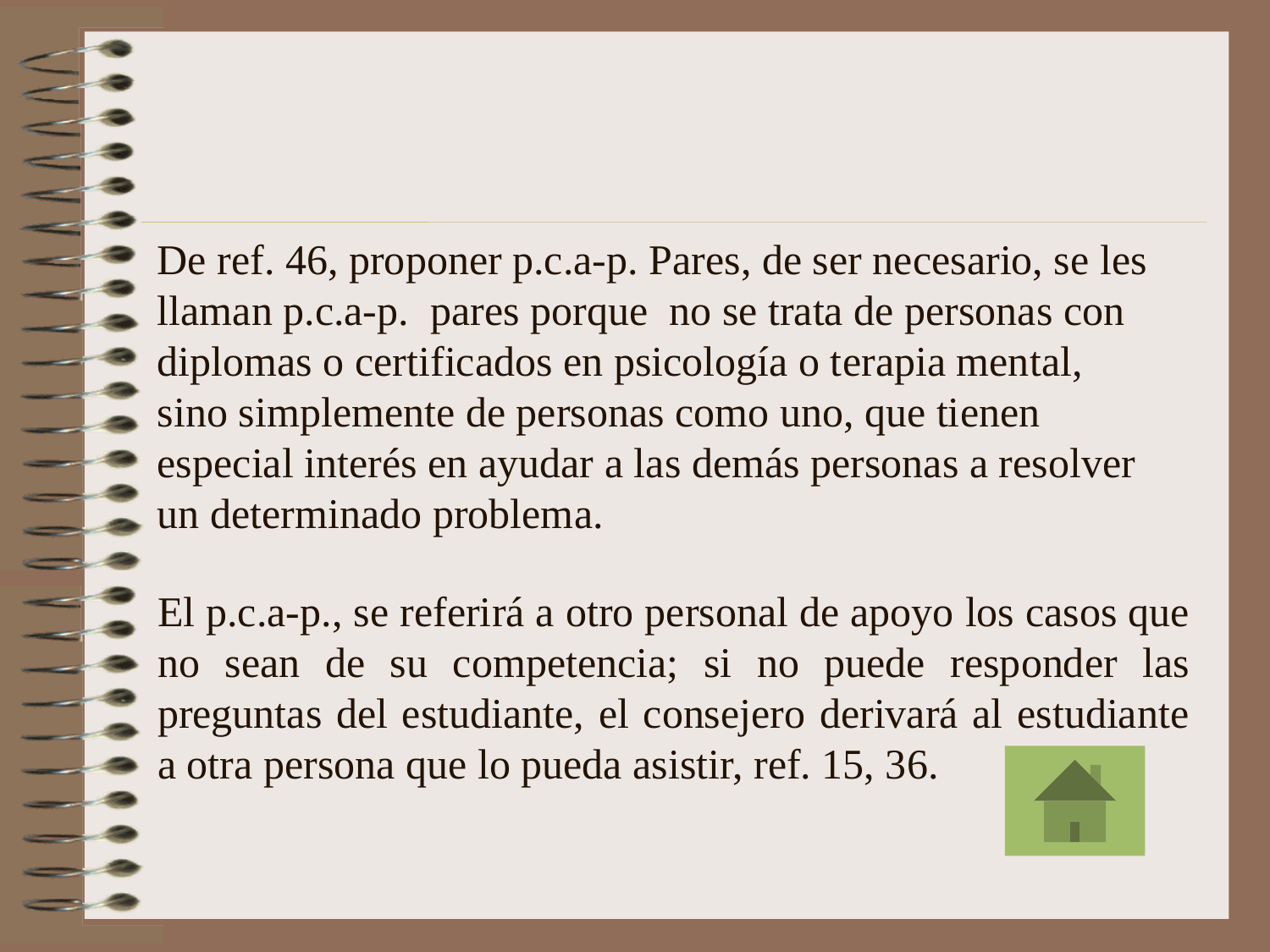

De ref. 46, proponer p.c.a-p. Pares, de ser necesario, se les llaman p.c.a-p.  pares porque  no se trata de personas con  diplomas o certificados en psicología o terapia mental, sino simplemente de personas como uno, que tienen especial interés en ayudar a las demás personas a resolver un determinado problema.
# El p.c.a-p., se referirá a otro personal de apoyo los casos que no sean de su competencia; si no puede responder las preguntas del estudiante, el consejero derivará al estudiante a otra persona que lo pueda asistir, ref. 15, 36.